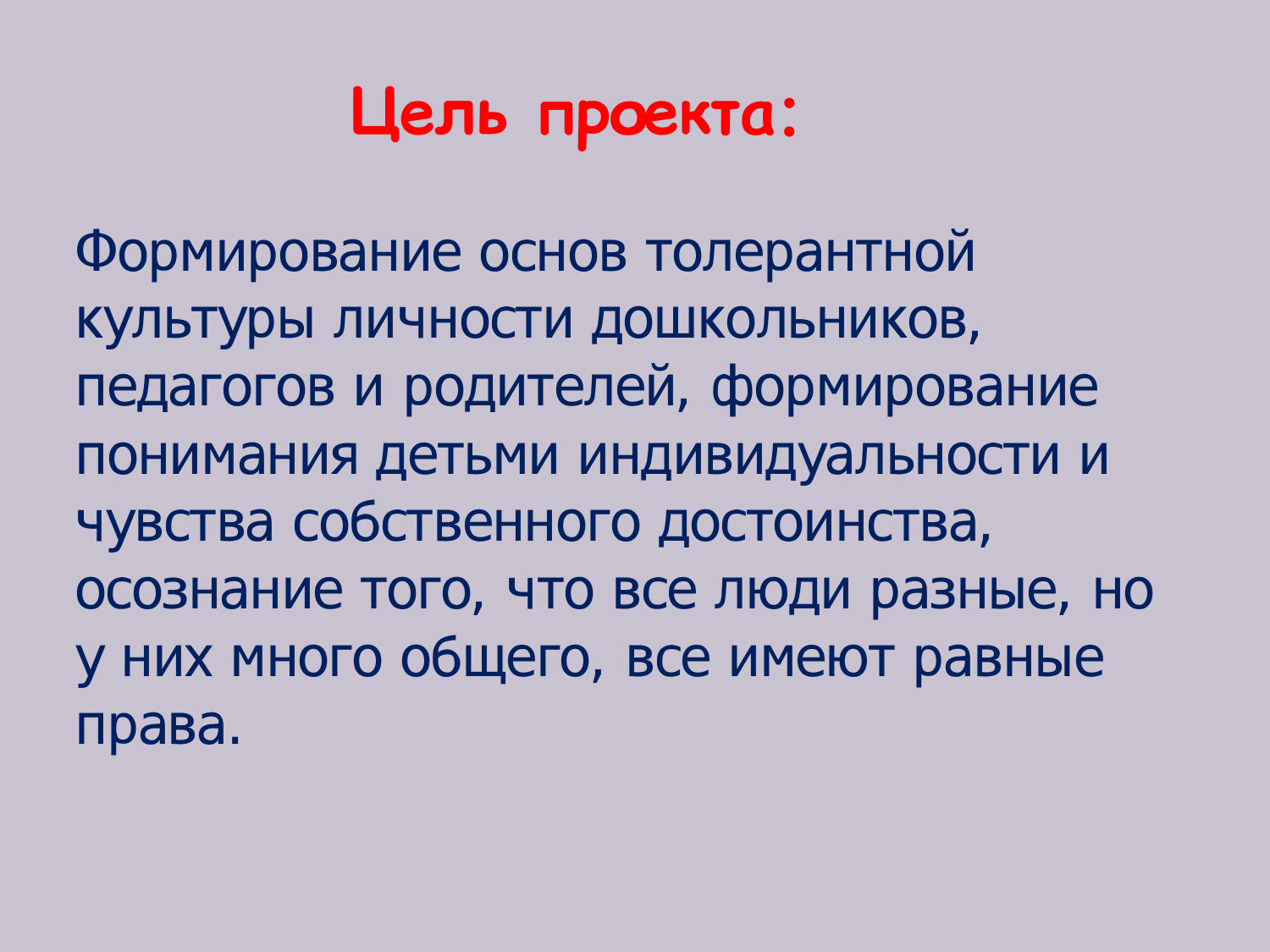

# Цель проекта: Формирование основ толерантной культуры личности дошкольников, педагогов и родителей, формирование понимания детьми индивидуальности и чувства собственного достоинства, осознание того, что все люди разные, но у них много общего, все имеют равные права.